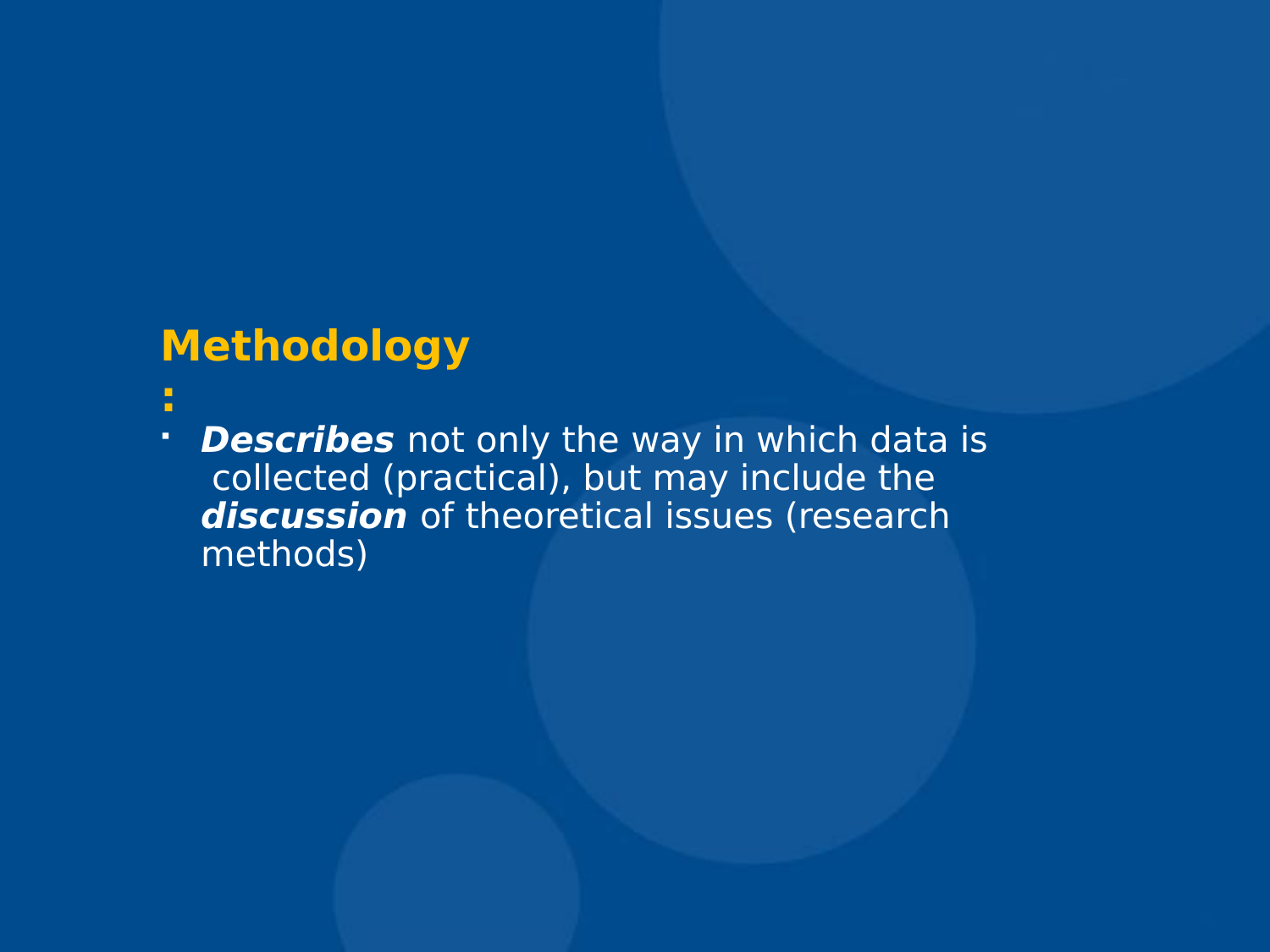

# Methodology:
Describes not only the way in which data is  collected (practical), but may include the  discussion of theoretical issues (research  methods)